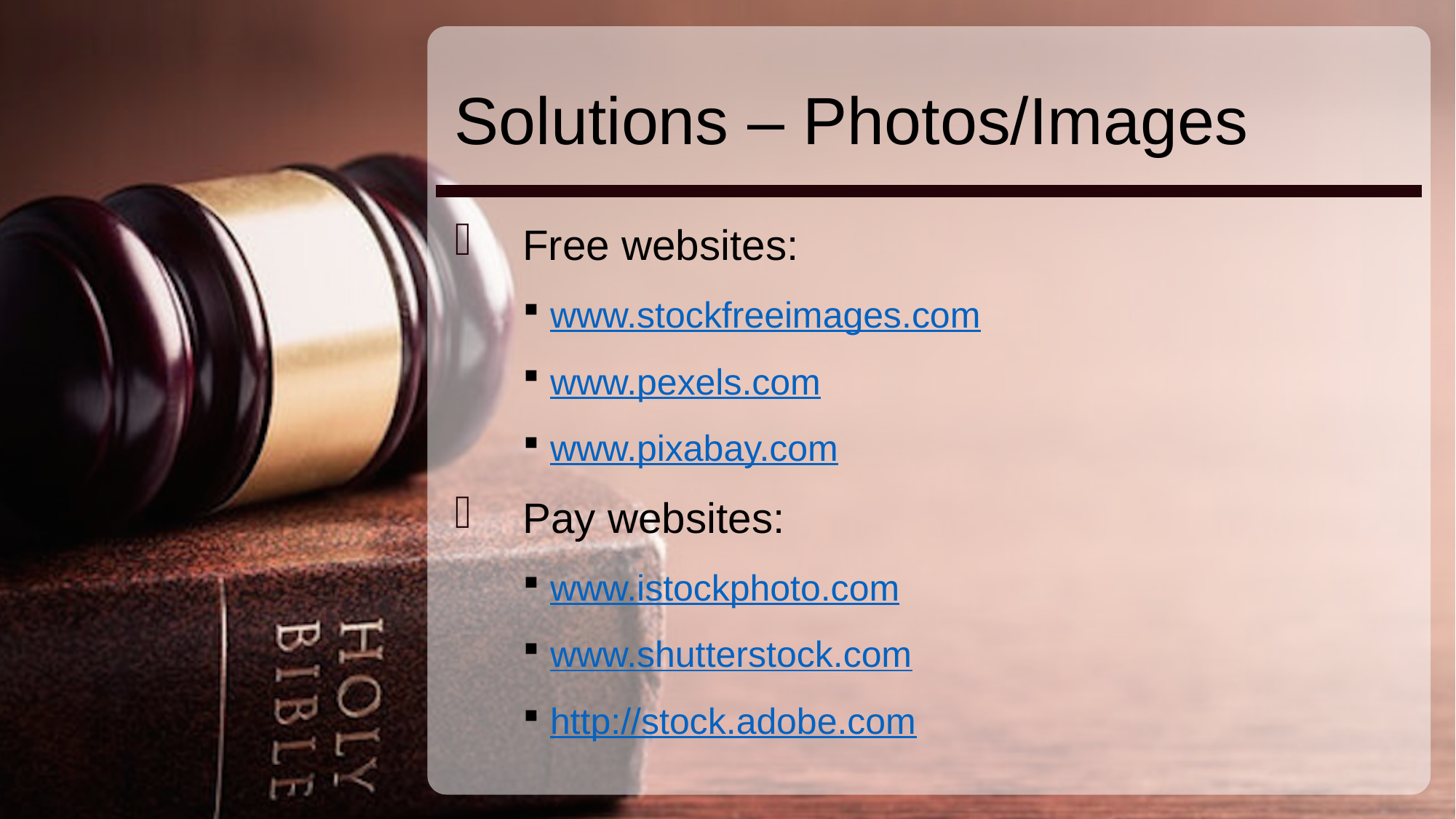

# Solutions – Photos/Images
Free websites:
www.stockfreeimages.com
www.pexels.com
www.pixabay.com
Pay websites:
www.istockphoto.com
www.shutterstock.com
http://stock.adobe.com